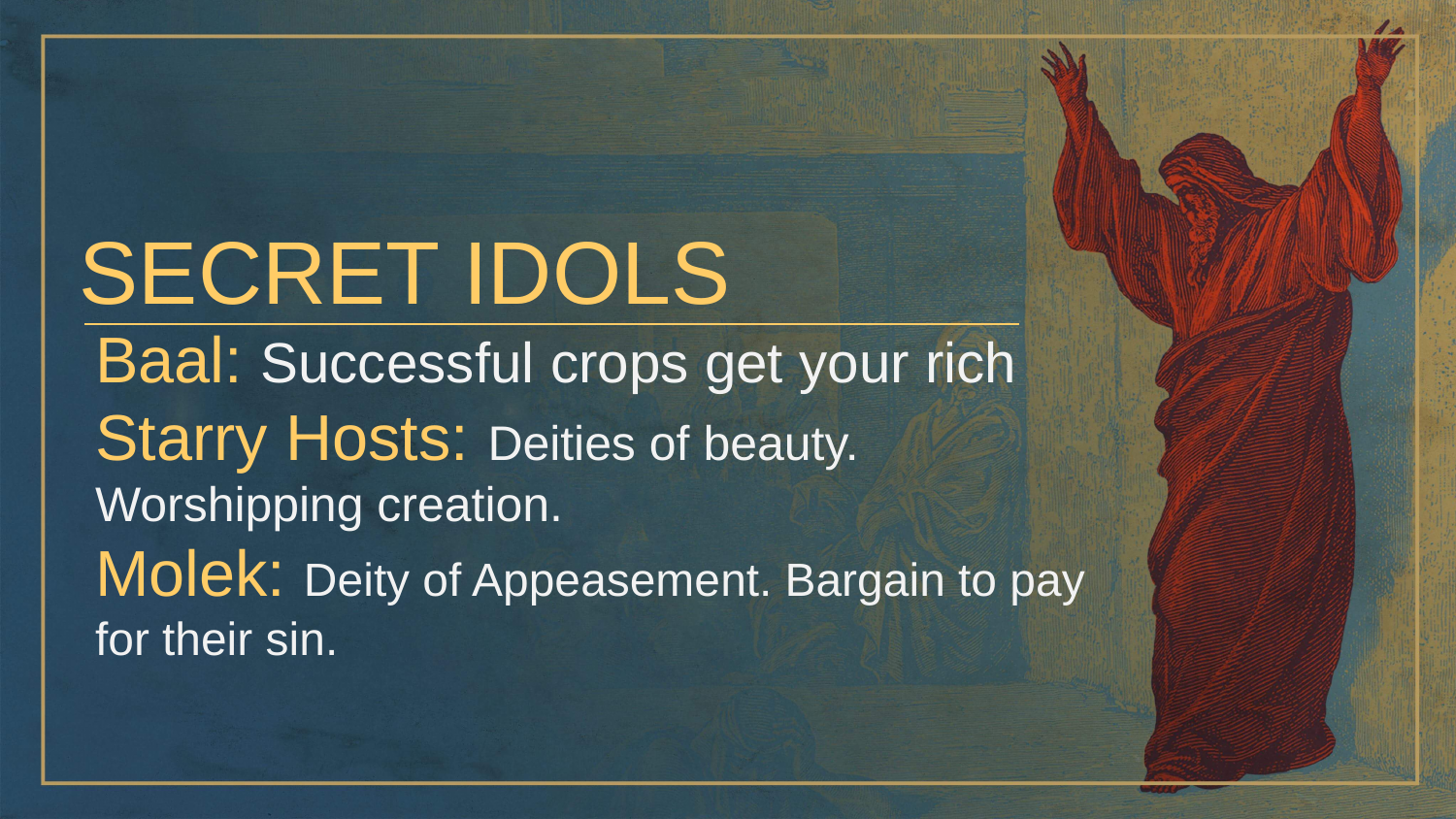

SECRET IDOLS
Baal: Successful crops get your rich
Starry Hosts: Deities of beauty. Worshipping creation.
Molek: Deity of Appeasement. Bargain to pay for their sin.